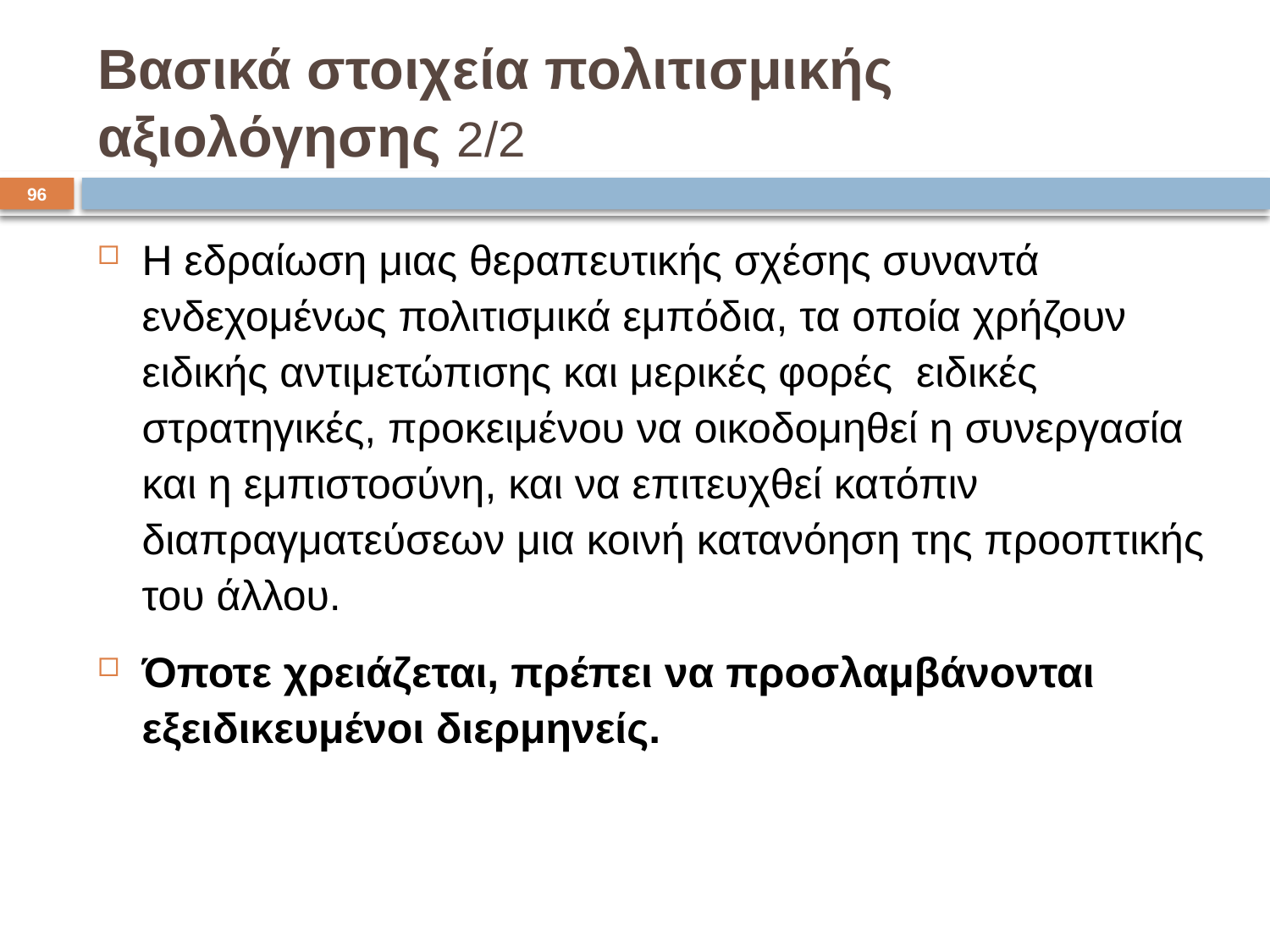

# Βασικά στοιχεία πολιτισμικής αξιολόγησης 2/2
96
Η εδραίωση μιας θεραπευτικής σχέσης συναντά ενδεχομένως πολιτισμικά εμπόδια, τα οποία χρήζουν ειδικής αντιμετώπισης και μερικές φορές  ειδικές στρατηγικές, προκειμένου να οικοδομηθεί η συνεργασία και η εμπιστοσύνη, και να επιτευχθεί κατόπιν διαπραγματεύσεων μια κοινή κατανόηση της προοπτικής του άλλου.
Όποτε χρειάζεται, πρέπει να προσλαμβάνονται εξειδικευμένοι διερμηνείς.